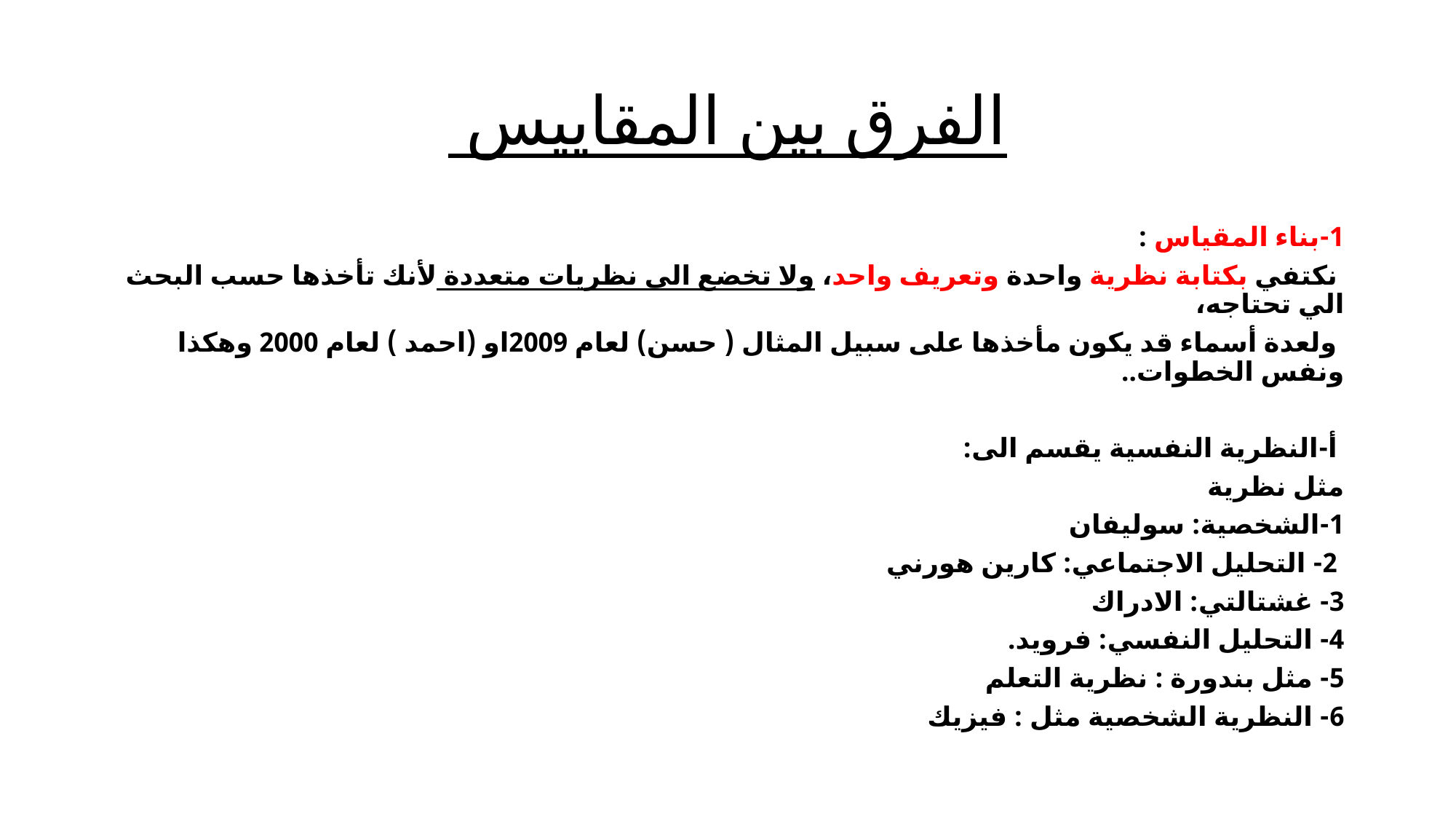

# الفرق بين المقاييس
1-بناء المقياس :
 نكتفي بكتابة نظرية واحدة وتعريف واحد، ولا تخضع الى نظريات متعددة لأنك تأخذها حسب البحث الي تحتاجه،
 ولعدة أسماء قد يكون مأخذها على سبيل المثال ( حسن) لعام 2009او (احمد ) لعام 2000 وهكذا ونفس الخطوات..

 أ-النظرية النفسية يقسم الى:
مثل نظرية
1-الشخصية: سوليفان
 2- التحليل الاجتماعي: كارين هورني
3- غشتالتي: الادراك
4- التحليل النفسي: فرويد.
5- مثل بندورة : نظرية التعلم
6- النظرية الشخصية مثل : فيزيك